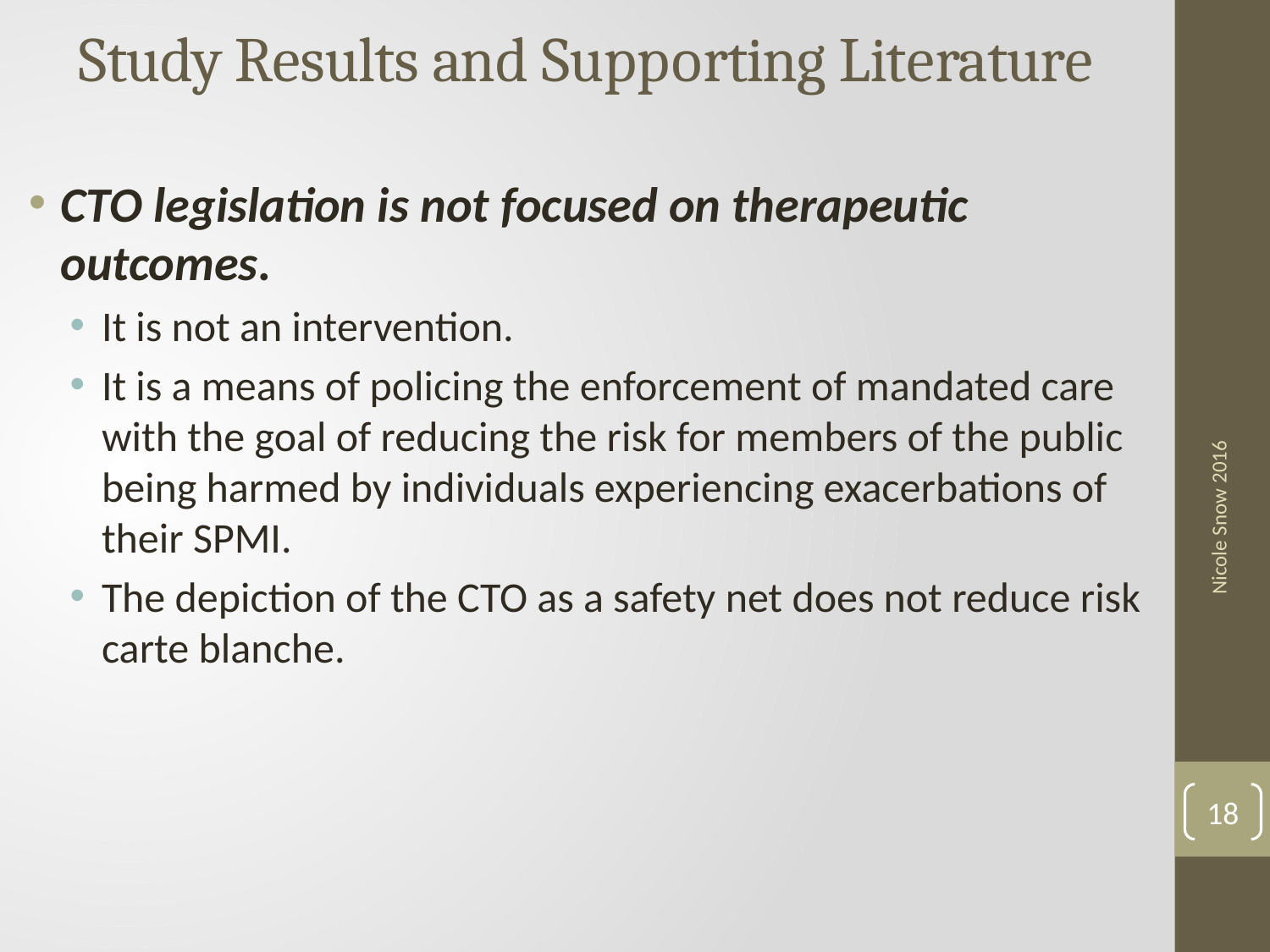

# Study Results and Supporting Literature
CTO legislation is not focused on therapeutic outcomes.
It is not an intervention.
It is a means of policing the enforcement of mandated care with the goal of reducing the risk for members of the public being harmed by individuals experiencing exacerbations of their SPMI.
The depiction of the CTO as a safety net does not reduce risk carte blanche.
Nicole Snow 2016
18